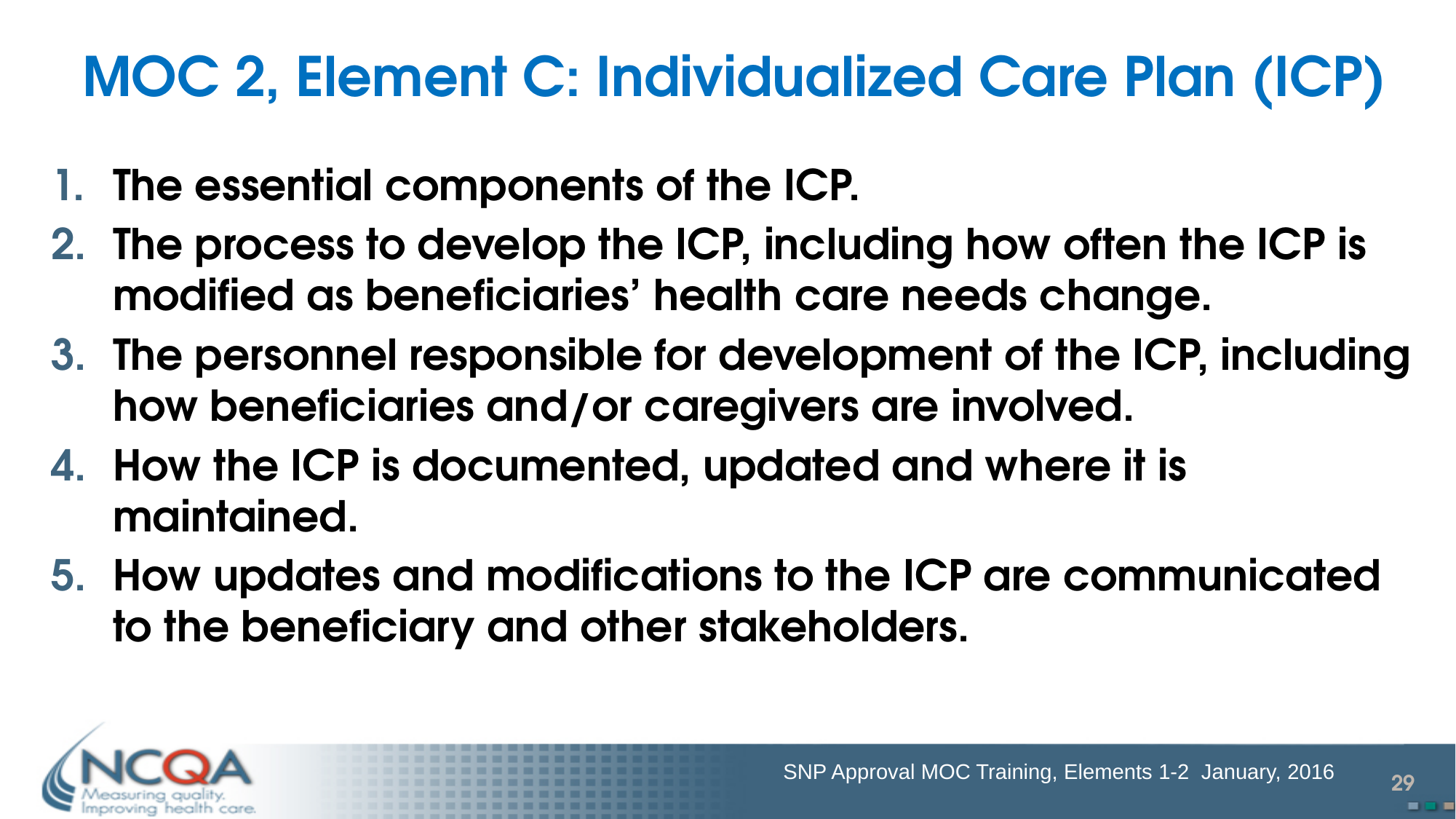

# MOC 2, Element C: Individualized Care Plan (ICP)
The essential components of the ICP.
The process to develop the ICP, including how often the ICP is modified as beneficiaries’ health care needs change.
The personnel responsible for development of the ICP, including how beneficiaries and/or caregivers are involved.
How the ICP is documented, updated and where it is maintained.
How updates and modifications to the ICP are communicated to the beneficiary and other stakeholders.